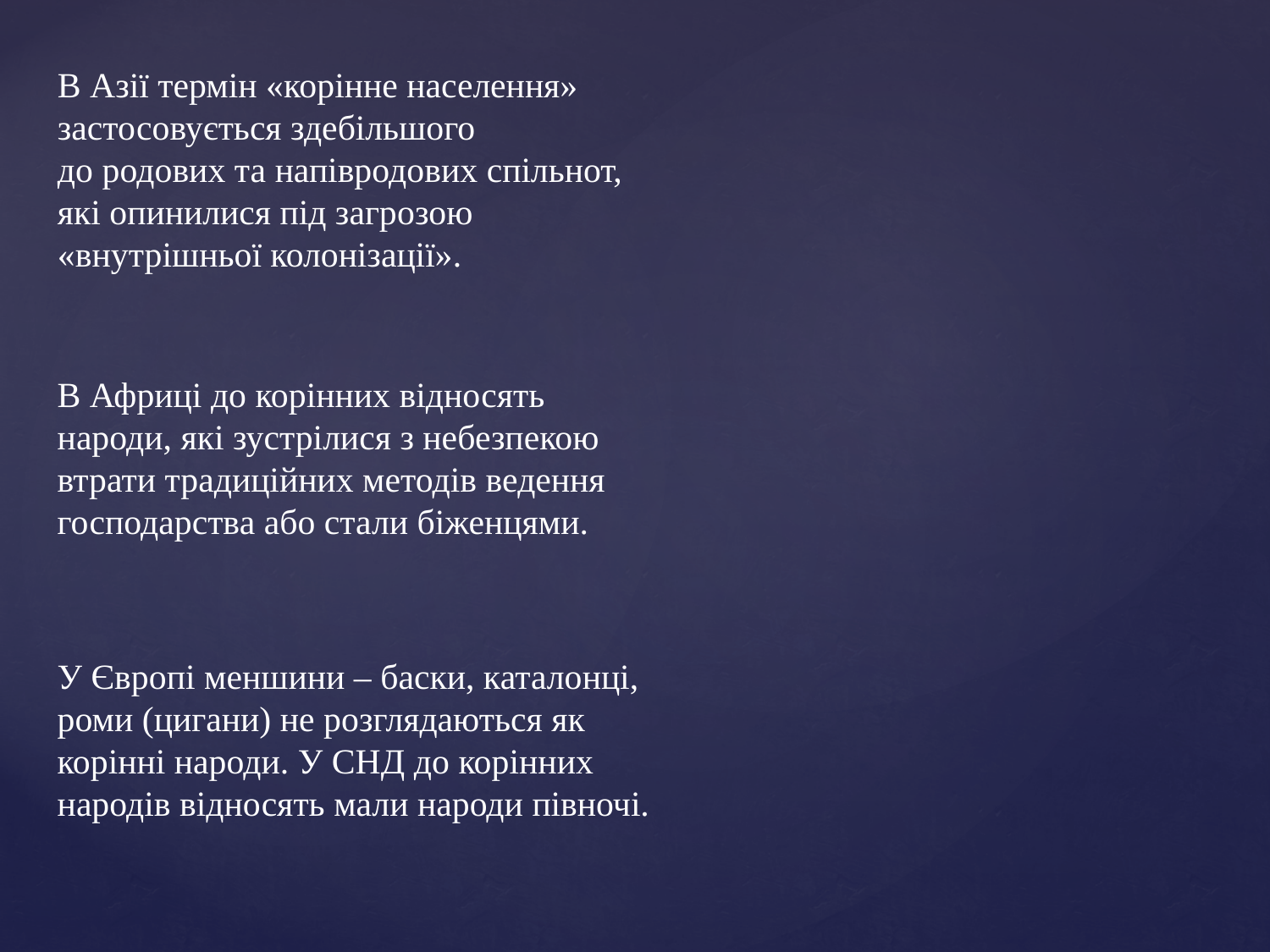

В Азії термін «корінне населення»
застосовується здебільшого
до родових та напівродових спільнот,
які опинилися під загрозою
«внутрішньої колонізації».
В Африці до корінних відносять народи, які зустрілися з небезпекою втрати традиційних методів ведення господарства або стали біженцями.
У Європі меншини – баски, каталонці, роми (цигани) не розглядаються як корінні народи. У СНД до корінних народів відносять мали народи півночі.